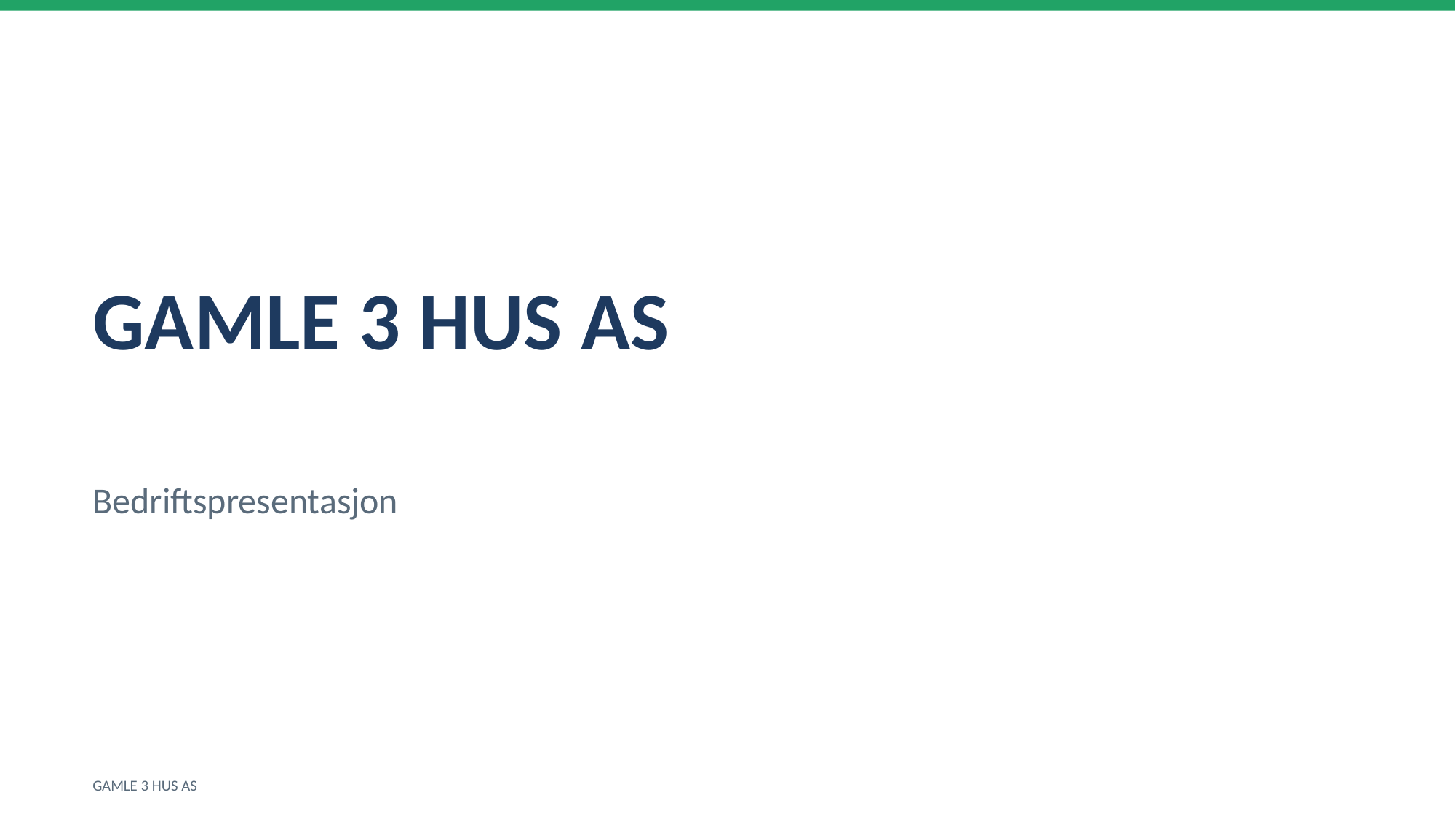

GAMLE 3 HUS AS
Bedriftspresentasjon
GAMLE 3 HUS AS